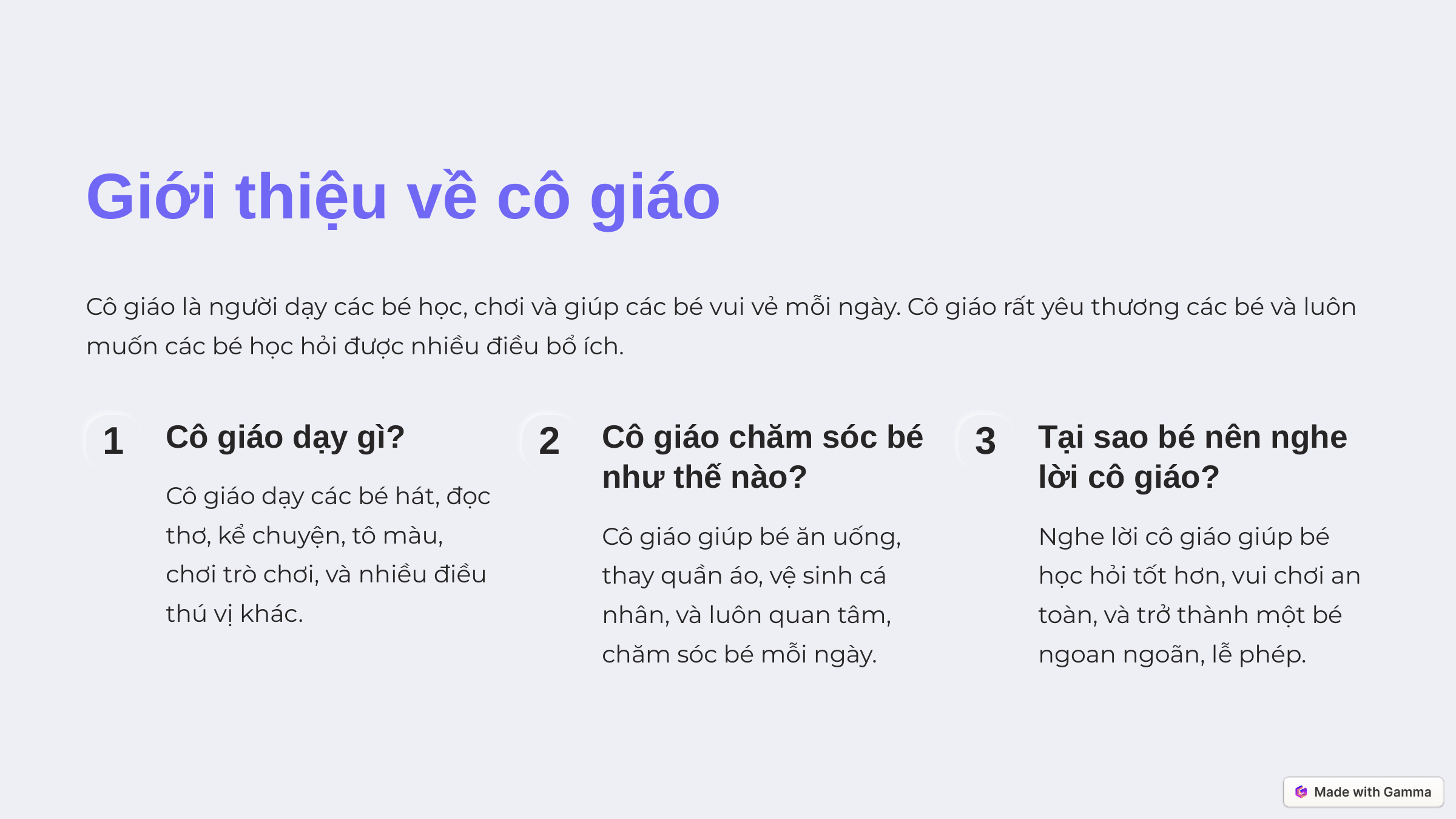

Giới thiệu về cô giáo
Cô giáo là người dạy các bé học, chơi và giúp các bé vui vẻ mỗi ngày. Cô giáo rất yêu thương các bé và luôn muốn các bé học hỏi được nhiều điều bổ ích.

Cô giáo dạy gì?

Cô giáo chăm sóc bé như thế nào?

Tại sao bé nên nghe lời cô giáo?
1
2
3
Cô giáo dạy các bé hát, đọc thơ, kể chuyện, tô màu, chơi trò chơi, và nhiều điều thú vị khác.
Cô giáo giúp bé ăn uống, thay quần áo, vệ sinh cá nhân, và luôn quan tâm, chăm sóc bé mỗi ngày.
Nghe lời cô giáo giúp bé học hỏi tốt hơn, vui chơi an toàn, và trở thành một bé ngoan ngoãn, lễ phép.